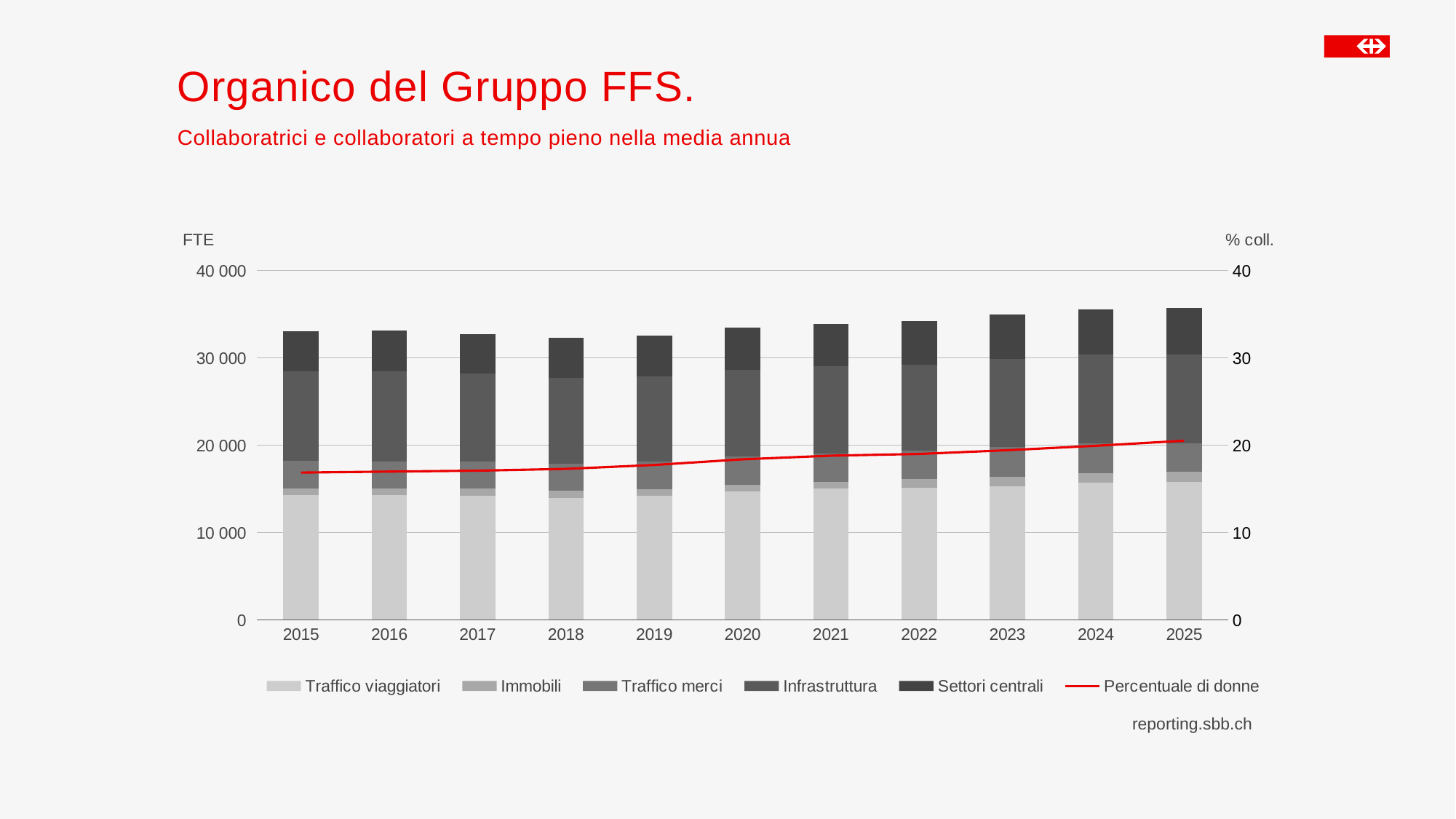

# Organico del Gruppo FFS.
Collaboratrici e collaboratori a tempo pieno nella media annua

### Chart

| Category | Traffico viaggiatori | Immobili | Traffico merci | Infrastruttura | Settori centrali | Percentuale di donne |
|---|---|---|---|---|---|---|
| 2015 | 14269.5183333333 | 816.7375 | 3111.43583333333 | 10313.2808333333 | 4570.20083333333 | 16.8698501283698 |
| 2016 | 14278.76 | 791.308333333333 | 3075.09166666667 | 10322.555 | 4650.9225 | 16.9864016168254 |
| 2017 | 14234.0841666667 | 779.076666666667 | 3114.4975 | 10077.1675 | 4549.57916666667 | 17.0865669566414 |
| 2018 | 13989.9183333333 | 775.758333333333 | 3084.37916666667 | 9857.001 | 4601.68 | 17.2944669523619 |
| 2019 | 14192.7133333333 | 790.1625 | 3131.91083333333 | 9776.70066666667 | 4643.59583333333 | 17.743488314597 |
| 2020 | 14680.4273333333 | 793.05 | 3225.45166666667 | 9978.13525 | 4821.2975 | 18.3883685293312 |
| 2021 | 15055.8178333333 | 780.304166666667 | 3222.315 | 9999.168 | 4885.075 | 18.8075089971791 |
| 2022 | 15124.152 | 1012.3375 | 3283.79083333333 | 9834.61583333333 | 4972.021 | 19.0042319736532 |
| 2023 | 15304.7903333333 | 1111.9875 | 3382.06683333333 | 10060.2183333333 | 5127.76683333333 | 19.4342755792736 |
| 2024 | 15679.432 | 1160.3 | 3388.27916666667 | 10152.6641666667 | 5188.67083333333 | 19.938913781609 |
| 2025 | 15800.8528333333 | 1170.74166666667 | 3235.07441666667 | 10156.3225 | 5406.65416666667 | 20.5233078920967 |
reporting.sbb.ch